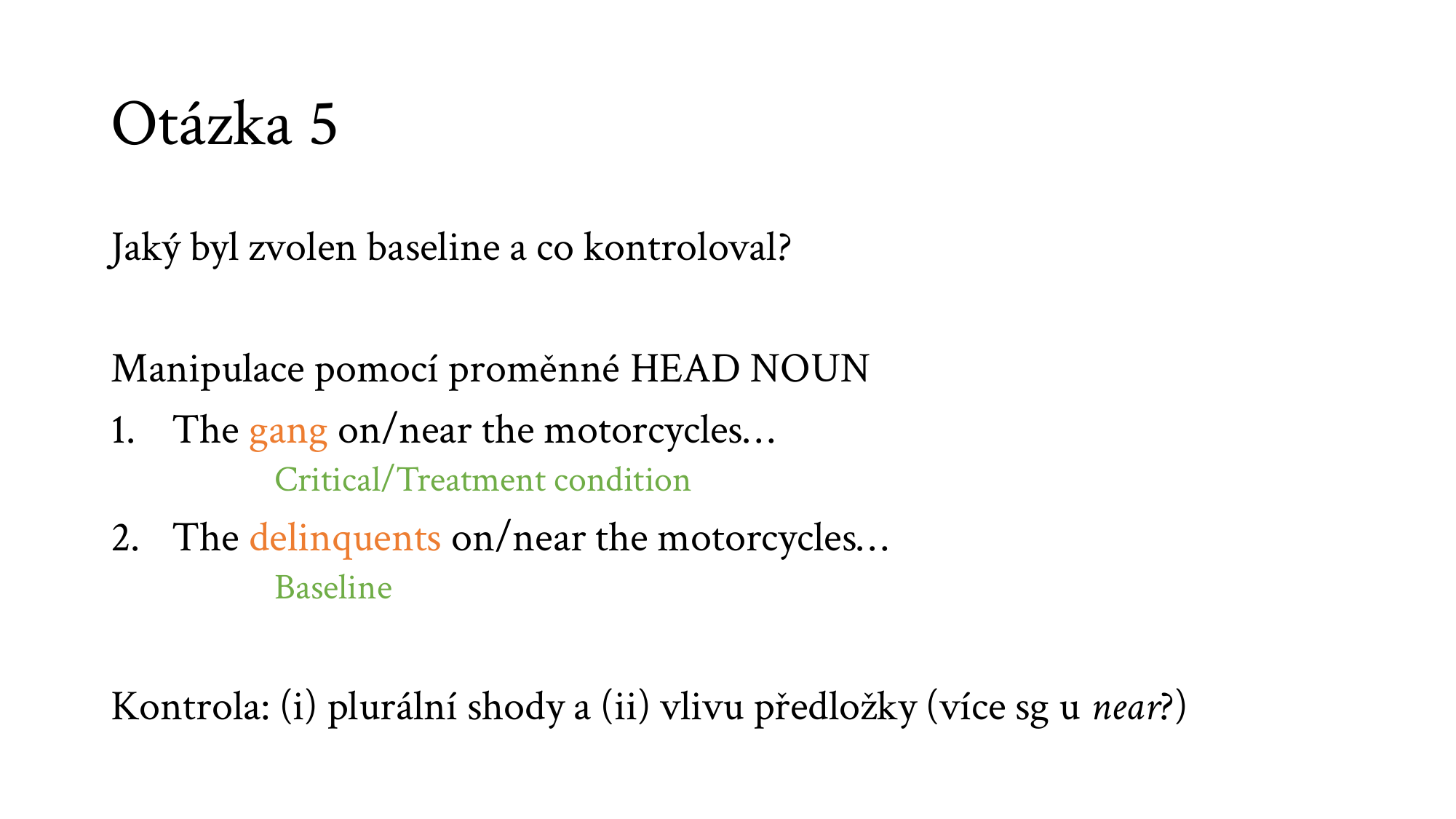

# Otázka 5
Jaký byl zvolen baseline a co kontroloval?

Manipulace pomocí proměnné head noun
The gang on/near the motorcycles…
	Critical/Treatment condition
The delinquents on/near the motorcycles…
	Baseline

Kontrola: (i) plurální shody a (ii) vlivu předložky (více sg u near?)